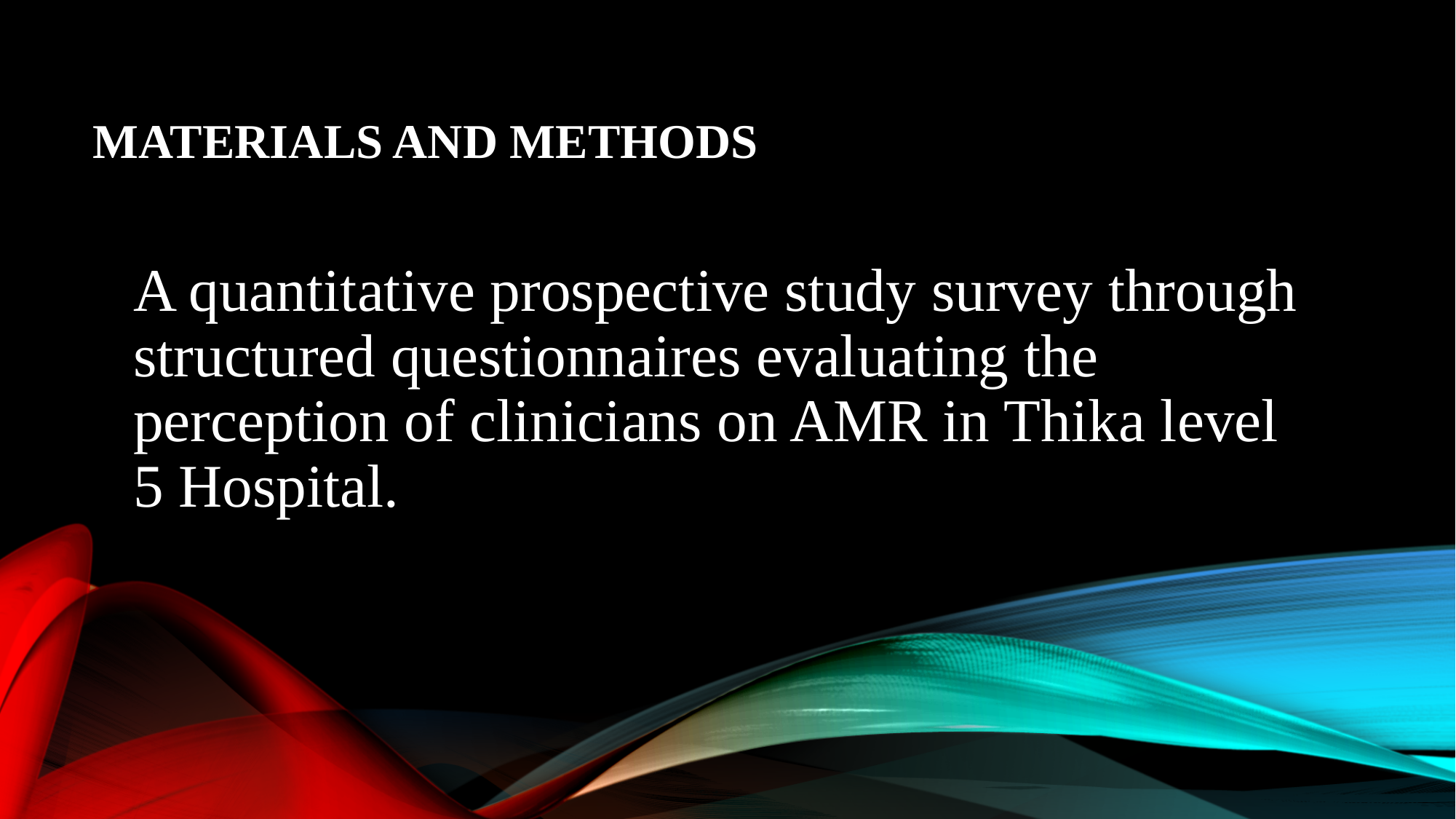

# MATERIALS AND METHODS
A quantitative prospective study survey through structured questionnaires evaluating the perception of clinicians on AMR in Thika level 5 Hospital.